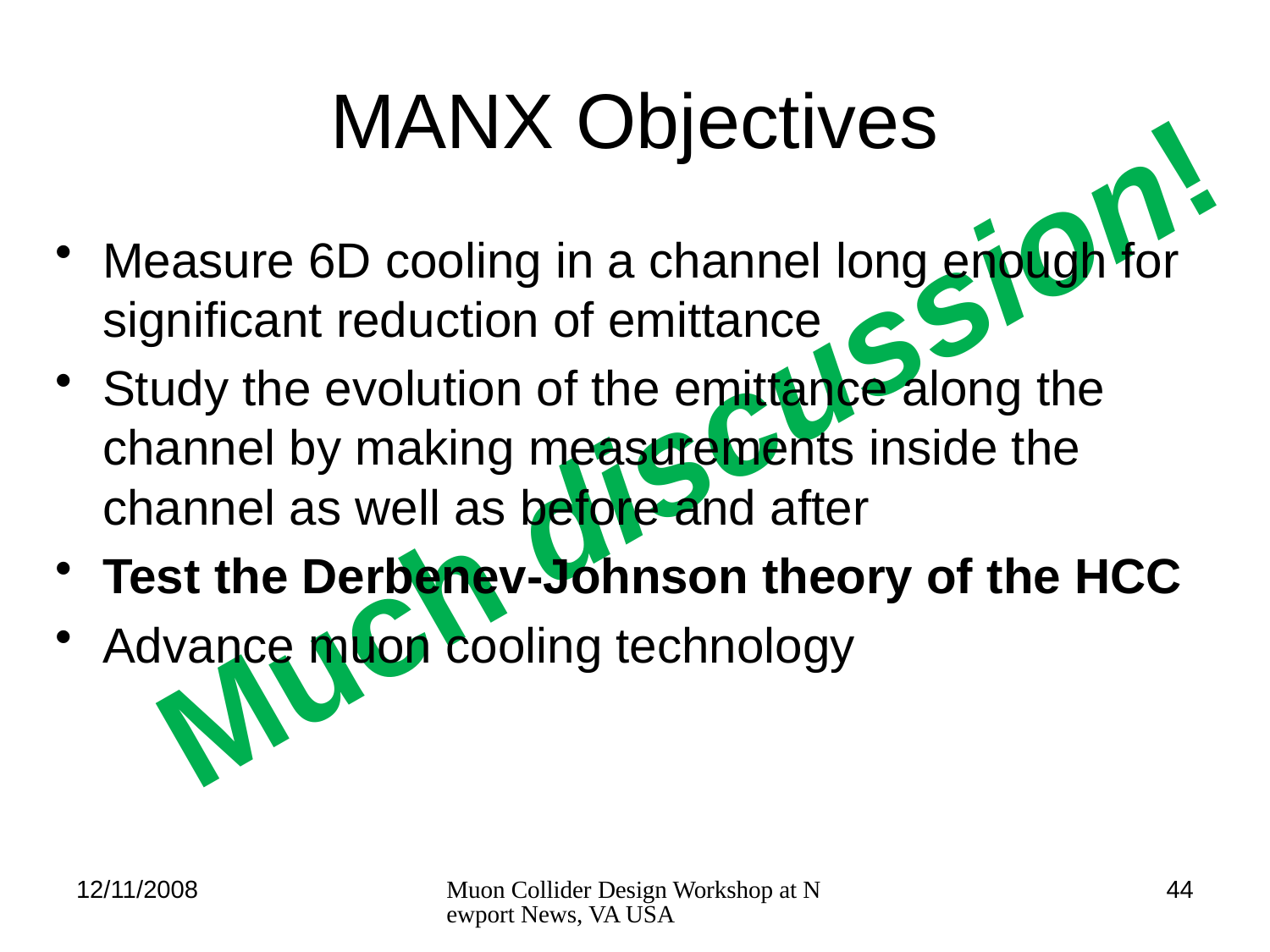

# MANX Objectives
Measure 6D cooling in a channel long enough for significant reduction of emittance
Study the evolution of the emittance along the channel by making measurements inside the channel as well as before and after
Test the Derbenev-Johnson theory of the HCC
Advance muon cooling technology

Much discussion!
12/11/2008
Muon Collider Design Workshop at Newport News, VA USA
44